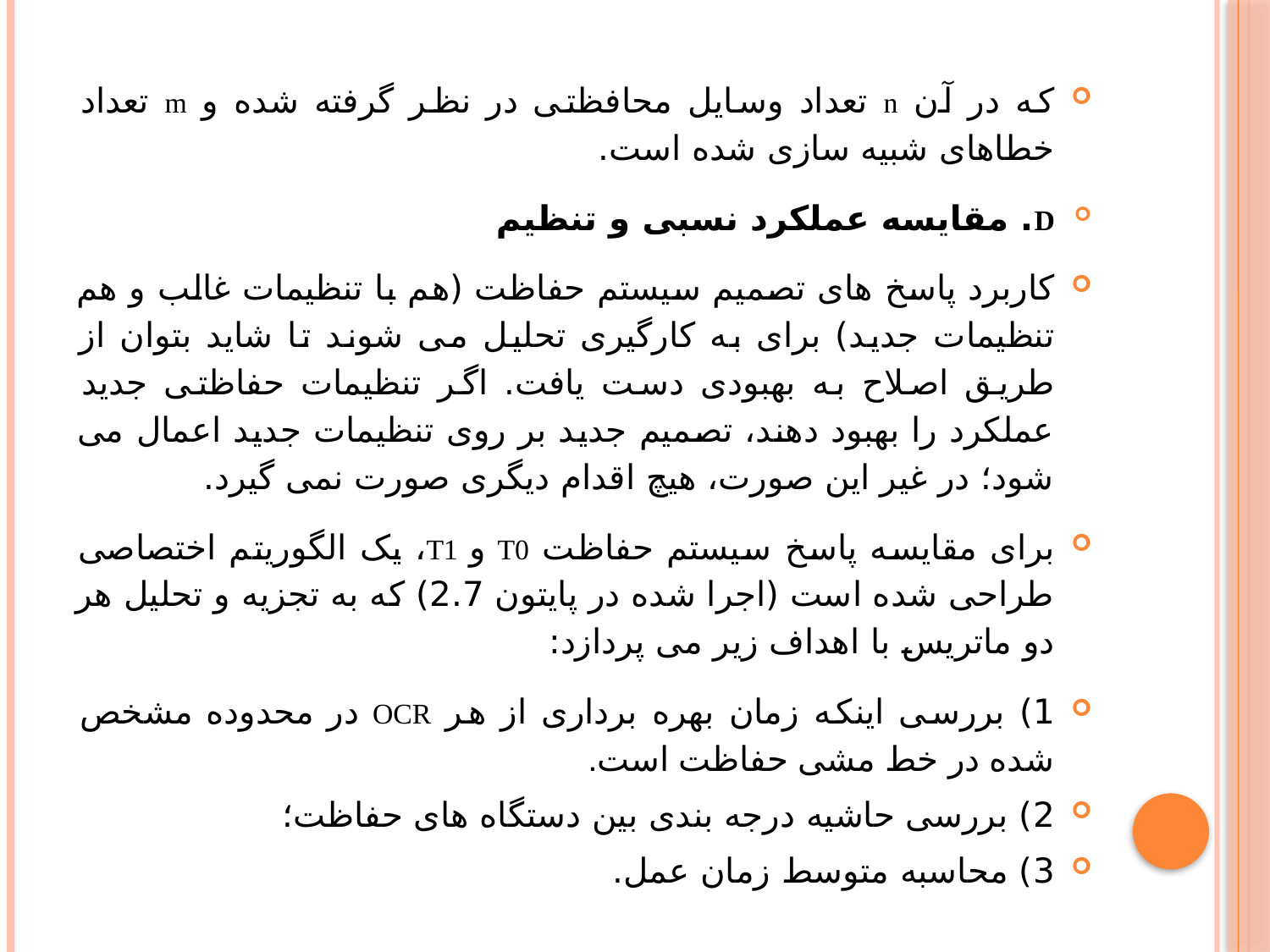

که در آن n تعداد وسایل محافظتی در نظر گرفته شده و m تعداد خطاهای شبیه سازی شده است.
D. مقایسه عملکرد نسبی و تنظیم
کاربرد پاسخ های تصمیم سیستم حفاظت (هم با تنظیمات غالب و هم تنظیمات جدید) برای به کارگیری تحلیل می شوند تا شاید بتوان از طریق اصلاح به بهبودی دست یافت. اگر تنظیمات حفاظتی جدید عملکرد را بهبود دهند، تصمیم جدید بر روی تنظیمات جدید اعمال می شود؛ در غیر این صورت، هیچ اقدام دیگری صورت نمی گیرد.
برای مقایسه پاسخ سیستم حفاظت T0 و T1، یک الگوریتم اختصاصی طراحی شده است (اجرا شده در پایتون 2.7) که به تجزیه و تحلیل هر دو ماتریس با اهداف زیر می پردازد:
1) بررسی اینکه زمان بهره برداری از هر OCR در محدوده مشخص شده در خط مشی حفاظت است.
2) بررسی حاشیه درجه بندی بین دستگاه های حفاظت؛
3) محاسبه متوسط ​​زمان عمل.